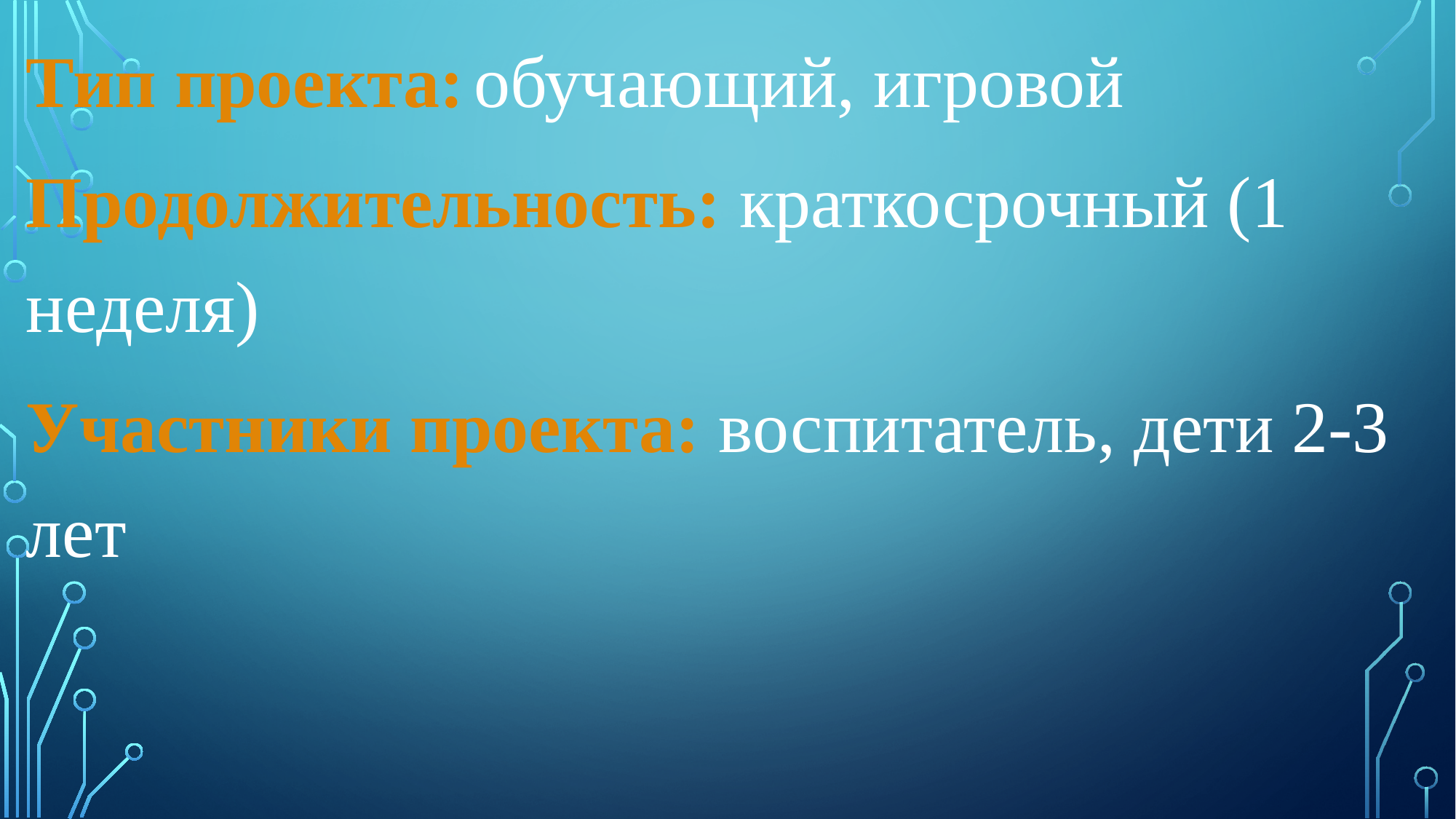

Тип проекта: обучающий, игровой
Продолжительность: краткосрочный (1 неделя)
Участники проекта: воспитатель, дети 2-3 лет